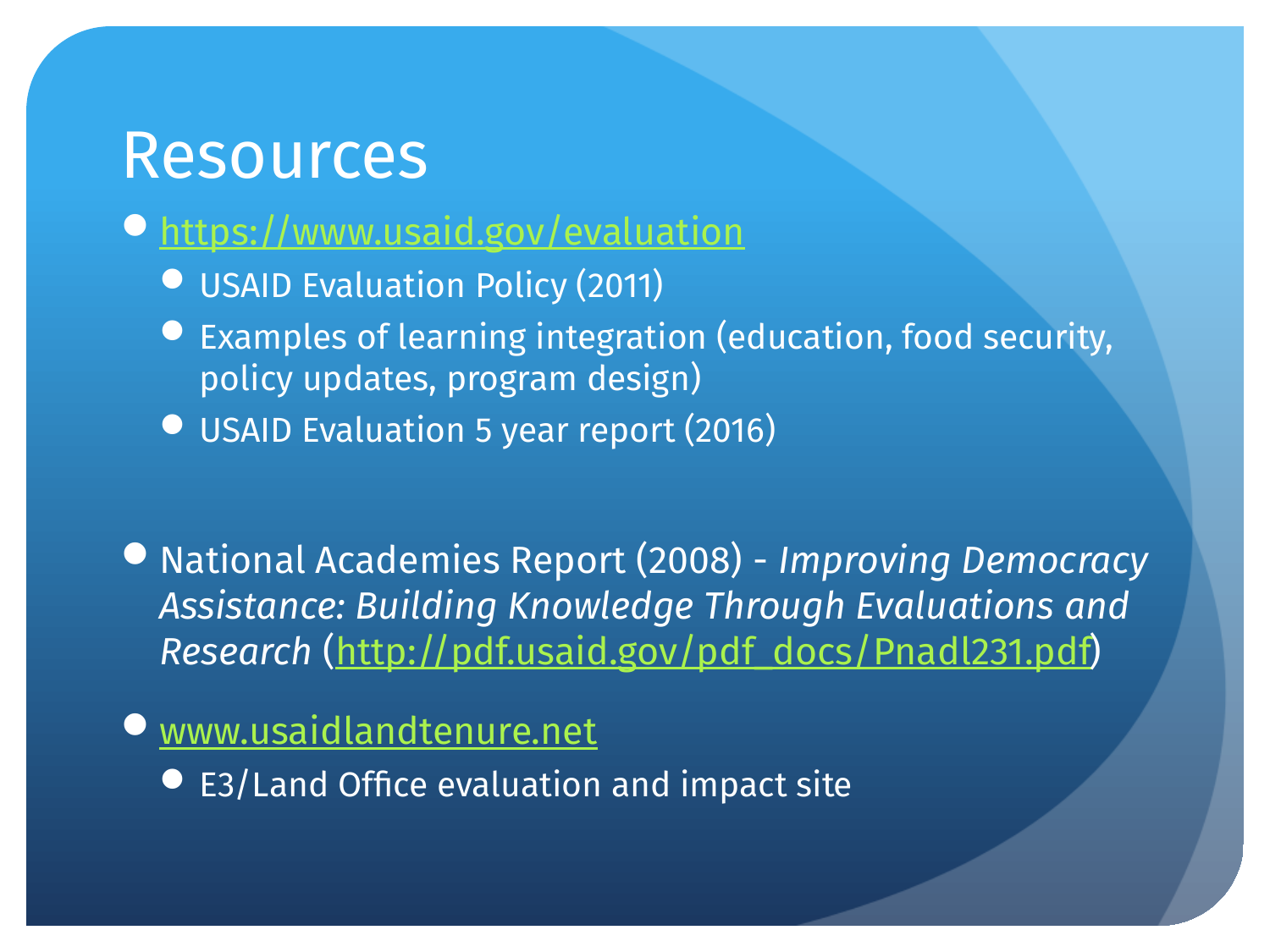

# Resources
https://www.usaid.gov/evaluation
USAID Evaluation Policy (2011)
Examples of learning integration (education, food security, policy updates, program design)
USAID Evaluation 5 year report (2016)

National Academies Report (2008) - Improving Democracy Assistance: Building Knowledge Through Evaluations and Research (http://pdf.usaid.gov/pdf_docs/Pnadl231.pdf)
www.usaidlandtenure.net
E3/Land Office evaluation and impact site